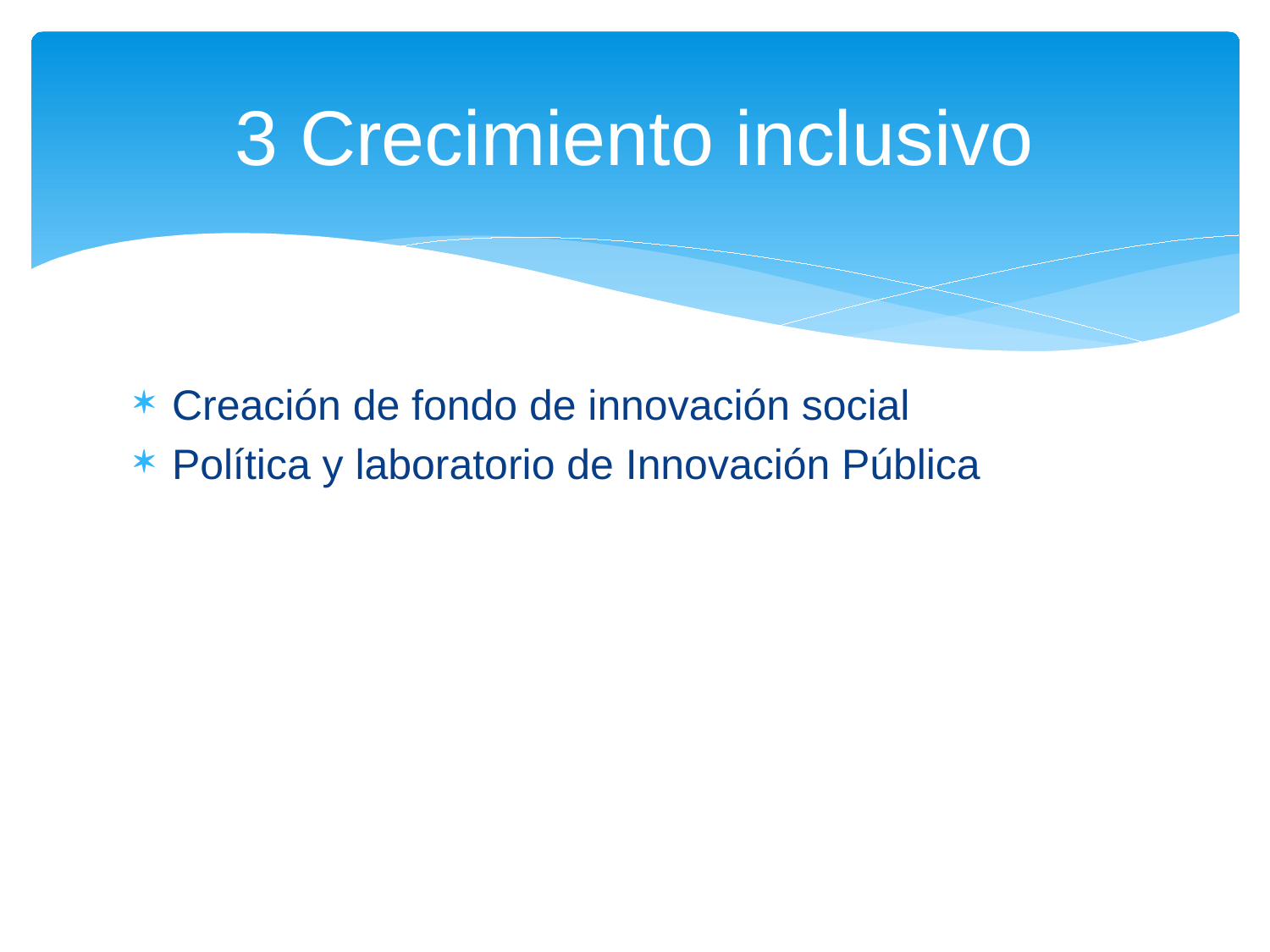

# 3 Crecimiento inclusivo
Creación de fondo de innovación social
Política y laboratorio de Innovación Pública